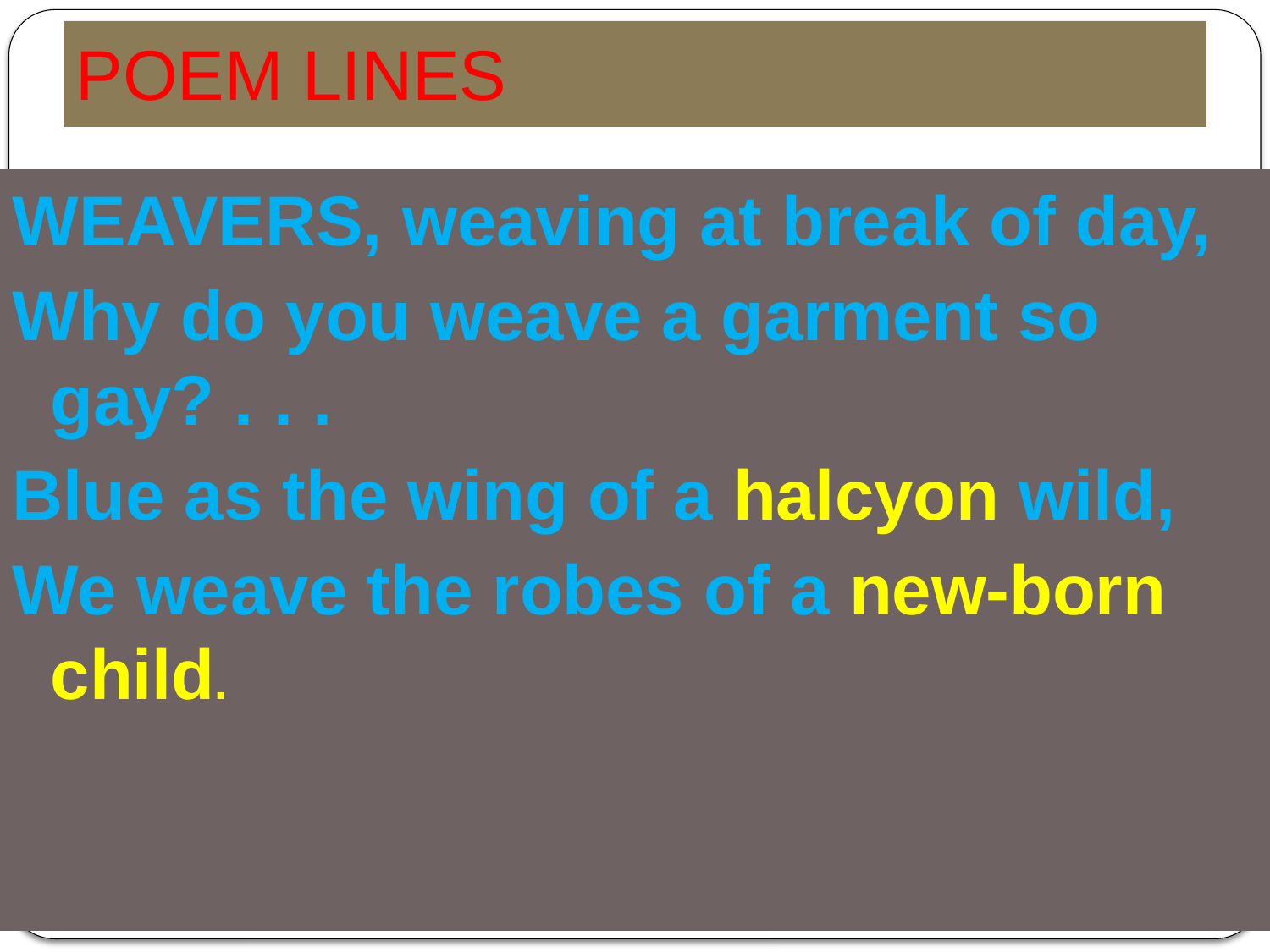

# POEM LINES
WEAVERS, weaving at break of day,
Why do you weave a garment so gay? . . .
Blue as the wing of a halcyon wild,
We weave the robes of a new-born child.